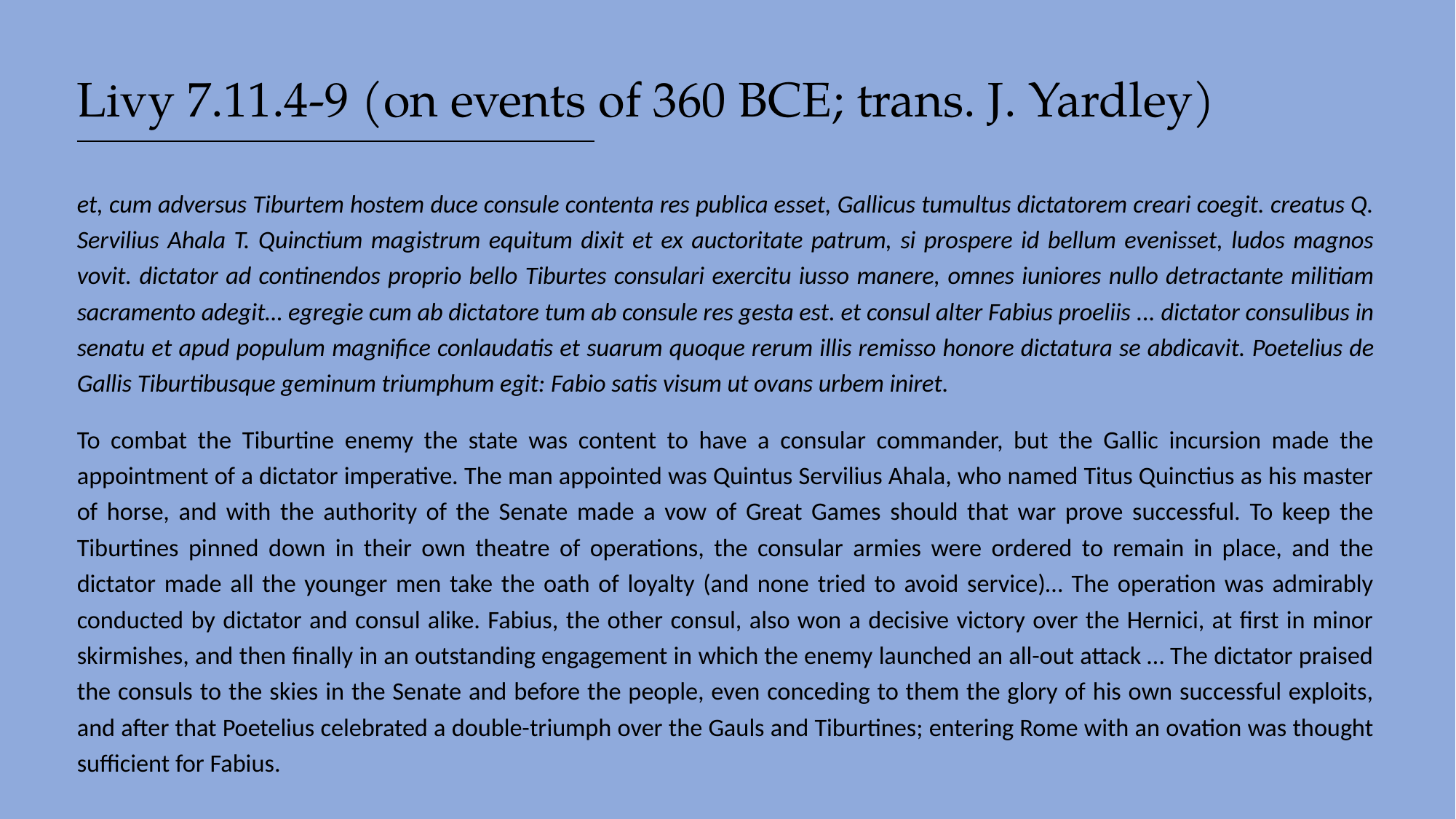

# Livy 7.11.4-9 (on events of 360 BCE; trans. J. Yardley)
et, cum adversus Tiburtem hostem duce consule contenta res publica esset, Gallicus tumultus dictatorem creari coegit. creatus Q. Servilius Ahala T. Quinctium magistrum equitum dixit et ex auctoritate patrum, si prospere id bellum evenisset, ludos magnos vovit. dictator ad continendos proprio bello Tiburtes consulari exercitu iusso manere, omnes iuniores nullo detractante militiam sacramento adegit… egregie cum ab dictatore tum ab consule res gesta est. et consul alter Fabius proeliis ... dictator consulibus in senatu et apud populum magnifice conlaudatis et suarum quoque rerum illis remisso honore dictatura se abdicavit. Poetelius de Gallis Tiburtibusque geminum triumphum egit: Fabio satis visum ut ovans urbem iniret.

To combat the Tiburtine enemy the state was content to have a consular commander, but the Gallic incursion made the appointment of a dictator imperative. The man appointed was Quintus Servilius Ahala, who named Titus Quinctius as his master of horse, and with the authority of the Senate made a vow of Great Games should that war prove successful. To keep the Tiburtines pinned down in their own theatre of operations, the consular armies were ordered to remain in place, and the dictator made all the younger men take the oath of loyalty (and none tried to avoid service)… The operation was admirably conducted by dictator and consul alike. Fabius, the other consul, also won a decisive victory over the Hernici, at first in minor skirmishes, and then finally in an outstanding engagement in which the enemy launched an all-out attack … The dictator praised the consuls to the skies in the Senate and before the people, even conceding to them the glory of his own successful exploits, and after that Poetelius celebrated a double-triumph over the Gauls and Tiburtines; entering Rome with an ovation was thought sufficient for Fabius.